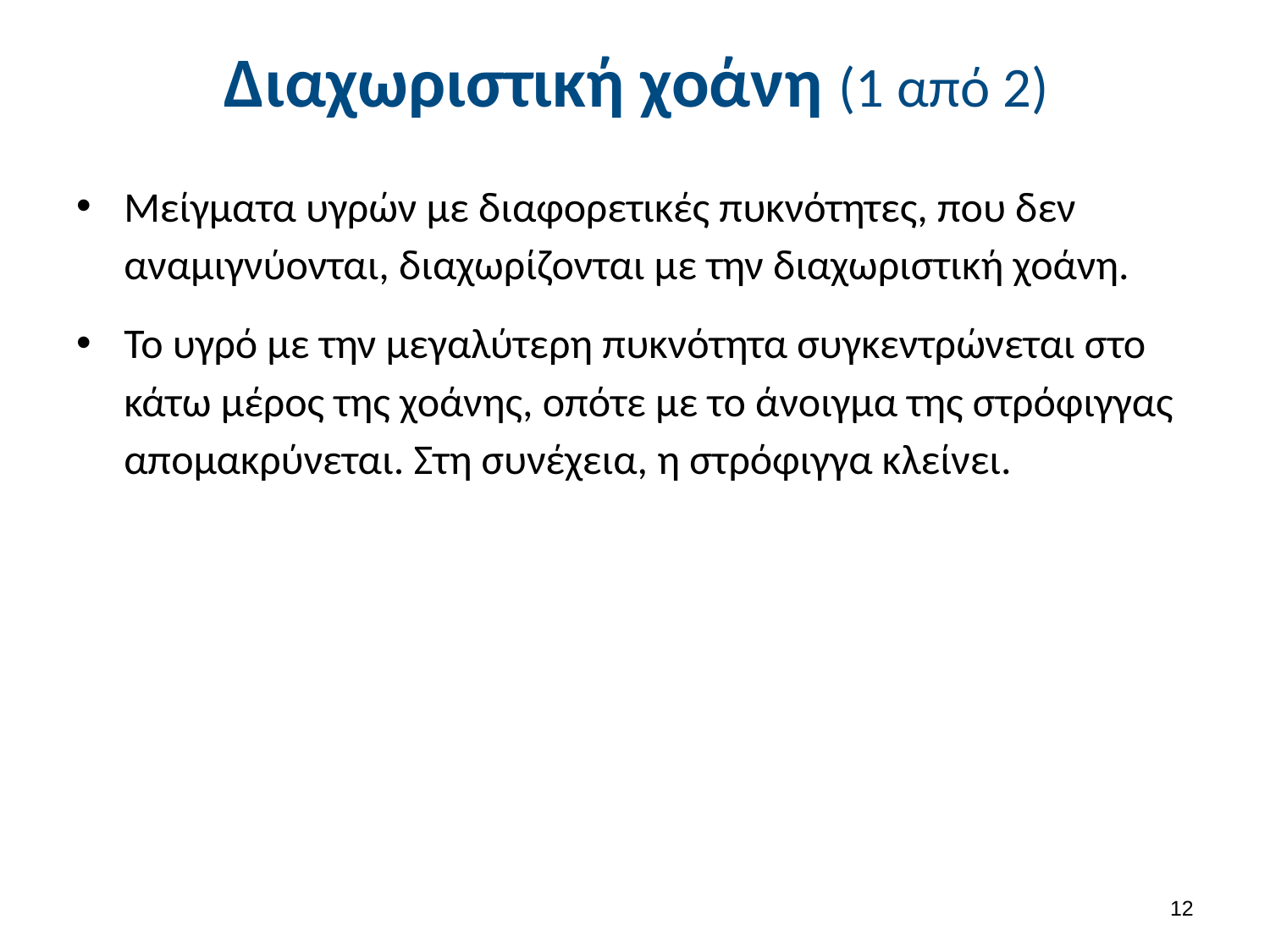

# Διαχωριστική χοάνη (1 από 2)
Μείγματα υγρών με διαφορετικές πυκνότητες, που δεν αναμιγνύονται, διαχωρίζονται με την διαχωριστική χοάνη.
Το υγρό με την μεγαλύτερη πυκνότητα συγκεντρώνεται στο κάτω μέρος της χοάνης, οπότε με το άνοιγμα της στρόφιγγας απομακρύνεται. Στη συνέχεια, η στρόφιγγα κλείνει.
12